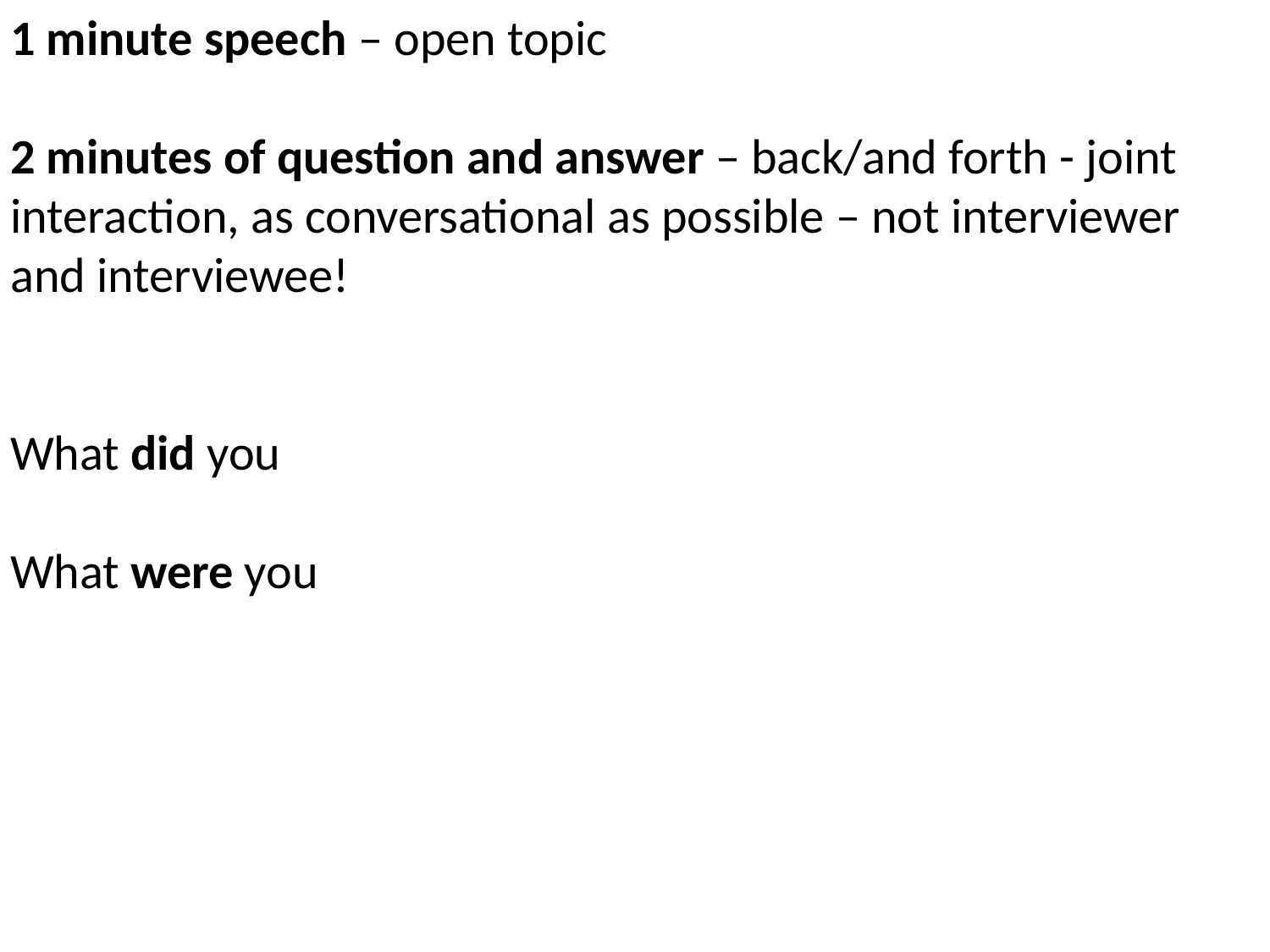

1 minute speech – open topic

2 minutes of question and answer – back/and forth - joint interaction, as conversational as possible – not interviewer and interviewee!

What did you

What were you